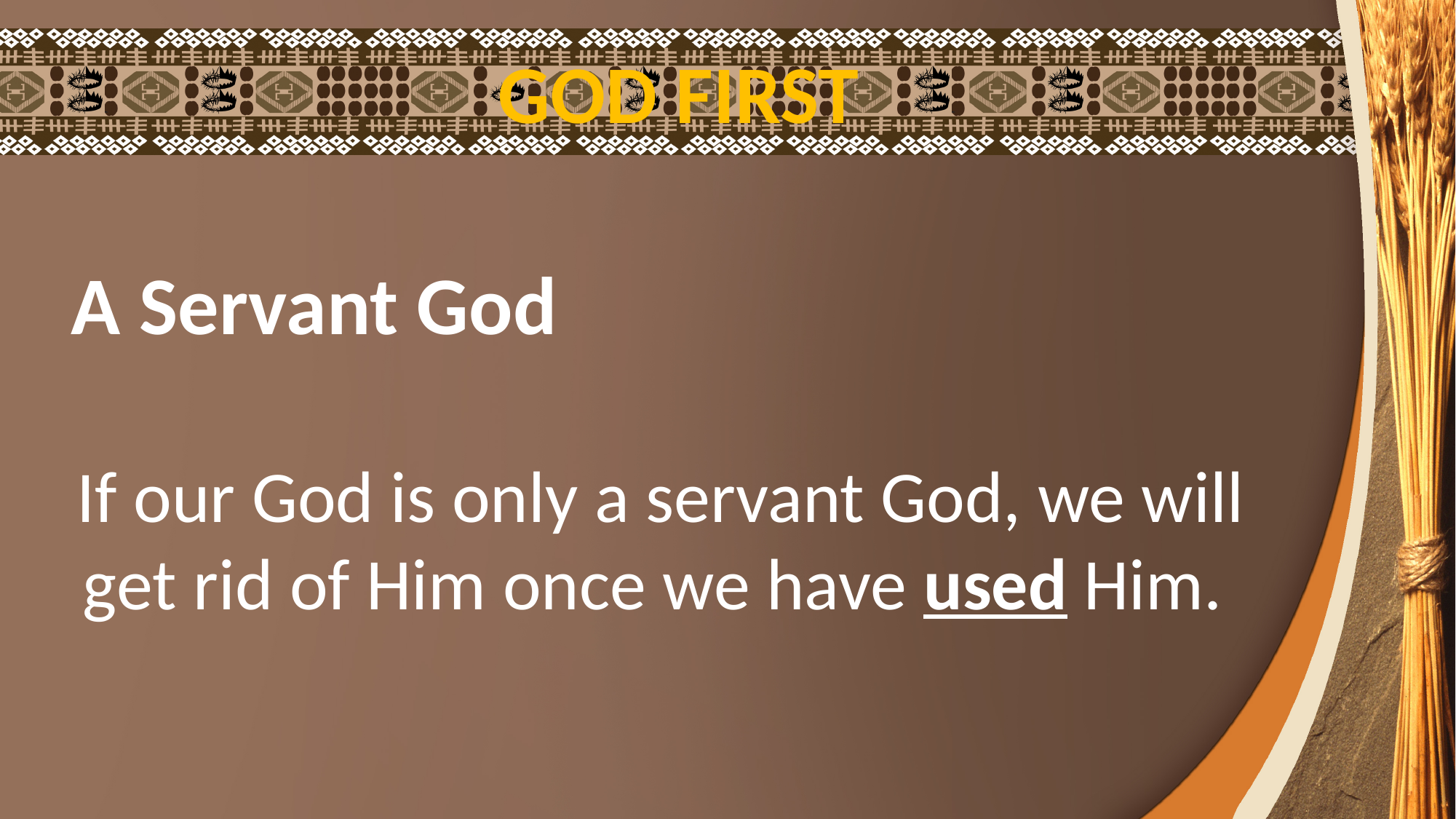

GOD FIRST
A Servant God

If our God is only a servant God, we will get rid of Him once we have used Him.